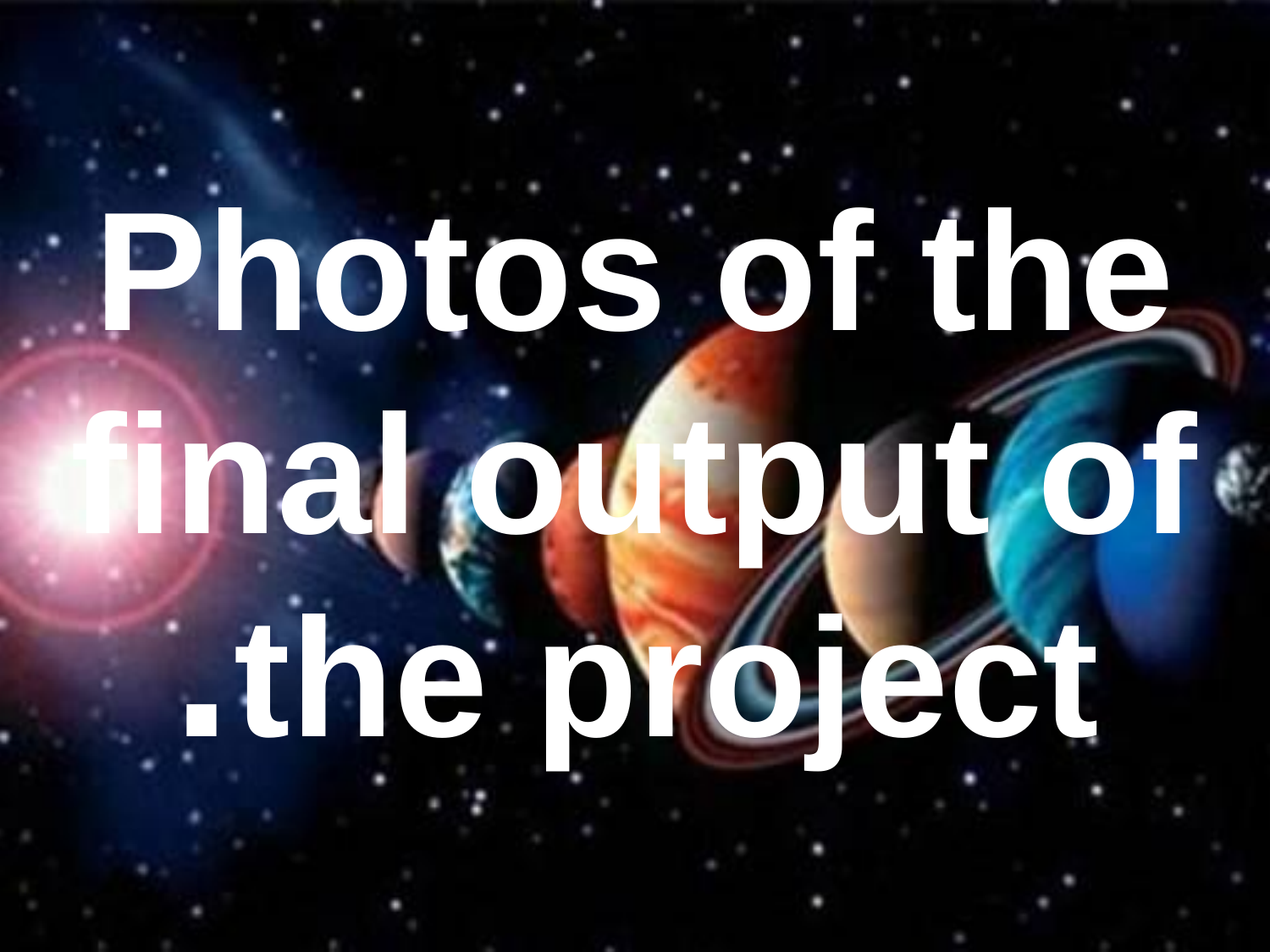

# Photos of the final output of the project.